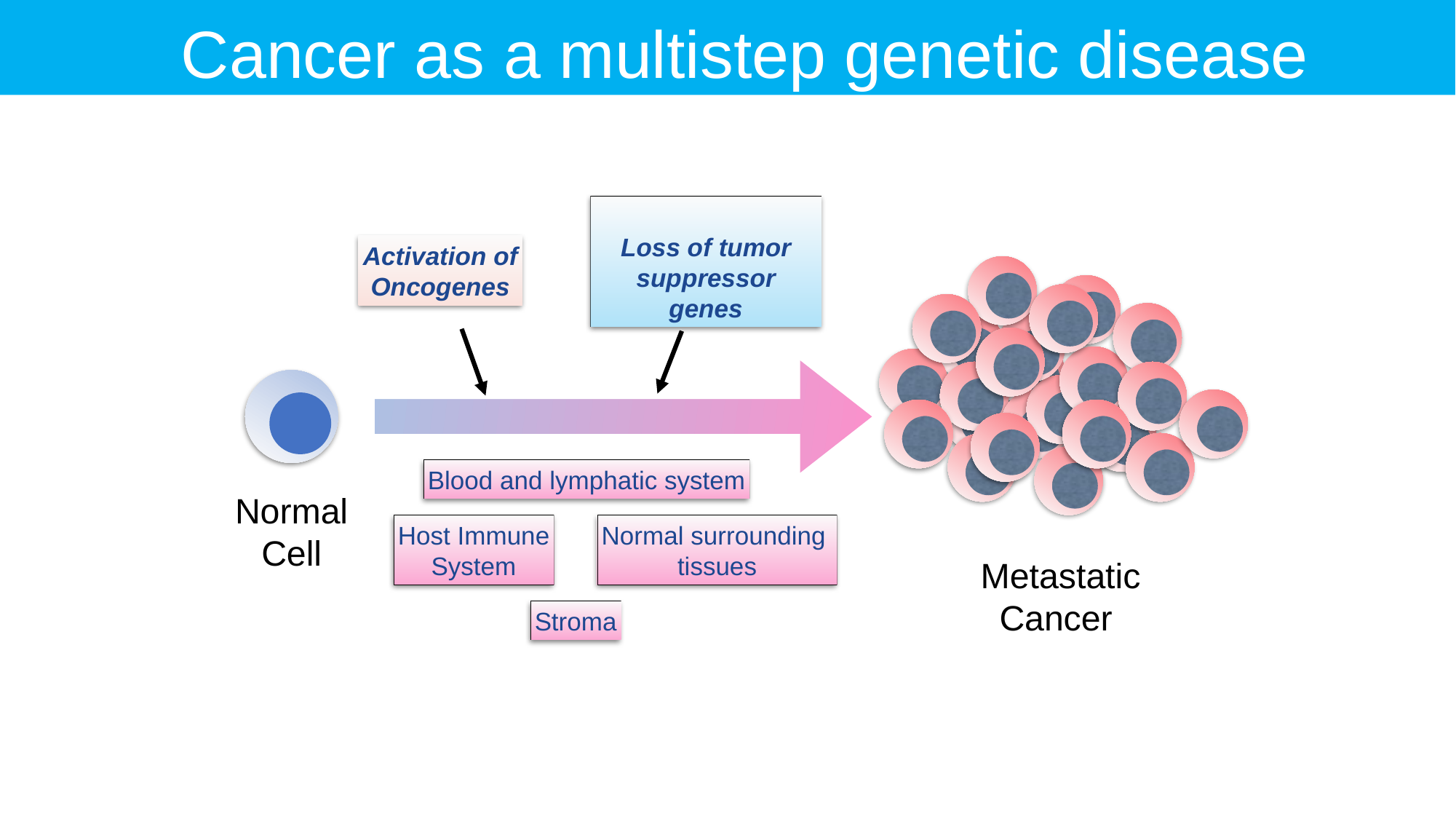

# Cancer as a multistep genetic disease

Loss of tumor suppressor
genes

Activation of
Oncogenes

Blood and lymphatic system
Host Immune
System
Normal surrounding
tissues
Stroma
Normal
Cell
Metastatic
Cancer